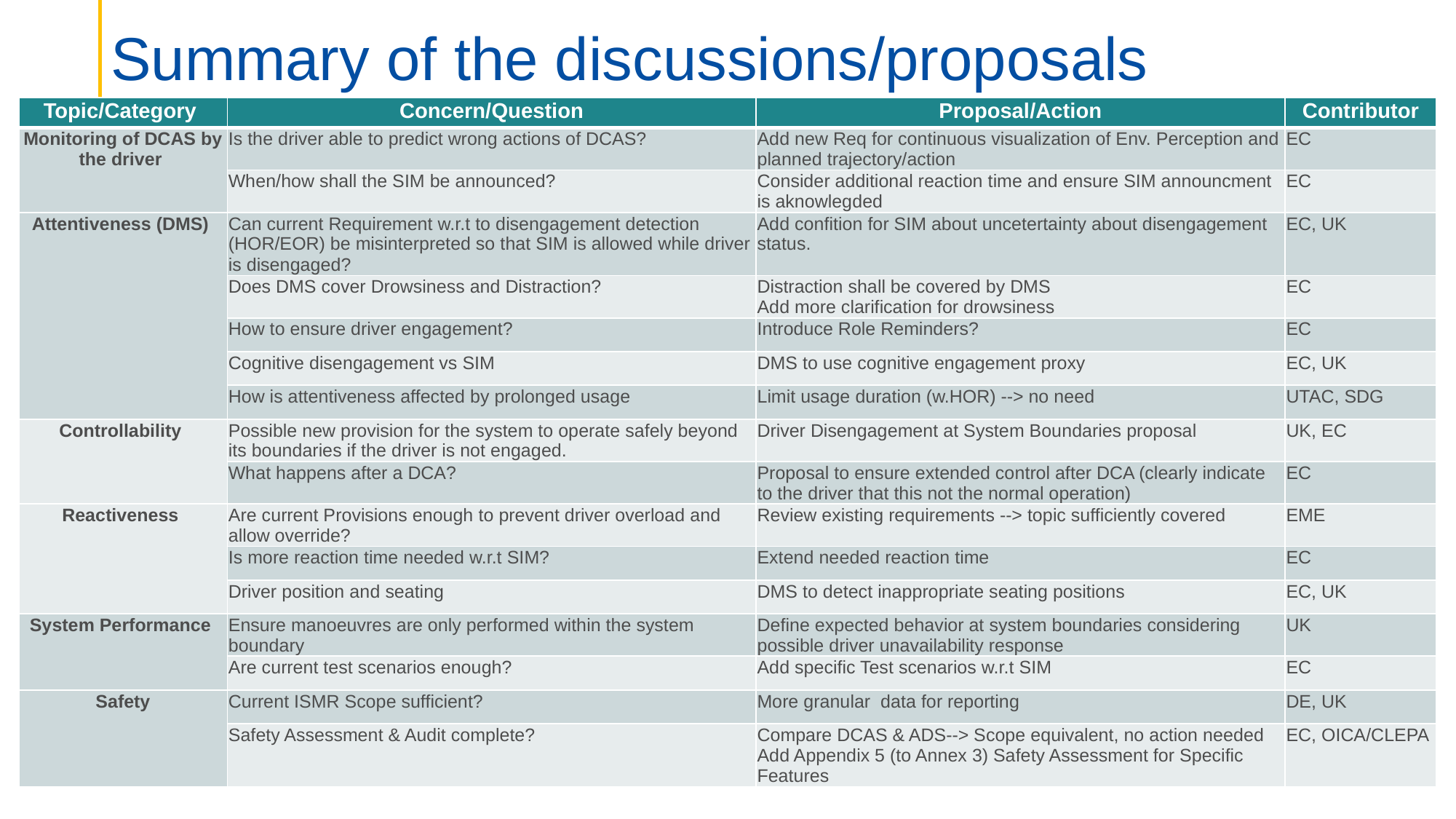

# Summary of the discussions/proposals
| Topic/Category | Concern/Question | Proposal/Action | Contributor |
| --- | --- | --- | --- |
| Monitoring of DCAS by the driver | Is the driver able to predict wrong actions of DCAS? | Add new Req for continuous visualization of Env. Perception and planned trajectory/action | EC |
|  | When/how shall the SIM be announced? | Consider additional reaction time and ensure SIM announcment is aknowlegded | EC |
| Attentiveness (DMS) | Can current Requirement w.r.t to disengagement detection (HOR/EOR) be misinterpreted so that SIM is allowed while driver is disengaged? | Add confition for SIM about uncetertainty about disengagement status. | EC, UK |
|  | Does DMS cover Drowsiness and Distraction? | Distraction shall be covered by DMS Add more clarification for drowsiness | EC |
|  | How to ensure driver engagement? | Introduce Role Reminders? | EC |
|  | Cognitive disengagement vs SIM | DMS to use cognitive engagement proxy | EC, UK |
|  | How is attentiveness affected by prolonged usage | Limit usage duration (w.HOR) --> no need | UTAC, SDG |
| Controllability | Possible new provision for the system to operate safely beyond its boundaries if the driver is not engaged. | Driver Disengagement at System Boundaries proposal | UK, EC |
|  | What happens after a DCA? | Proposal to ensure extended control after DCA (clearly indicate to the driver that this not the normal operation) | EC |
| Reactiveness | Are current Provisions enough to prevent driver overload and allow override? | Review existing requirements --> topic sufficiently covered | EME |
|  | Is more reaction time needed w.r.t SIM? | Extend needed reaction time | EC |
|  | Driver position and seating | DMS to detect inappropriate seating positions | EC, UK |
| System Performance | Ensure manoeuvres are only performed within the system boundary | Define expected behavior at system boundaries considering possible driver unavailability response | UK |
|  | Are current test scenarios enough? | Add specific Test scenarios w.r.t SIM | EC |
| Safety | Current ISMR Scope sufficient? | More granular data for reporting | DE, UK |
|  | Safety Assessment & Audit complete? | Compare DCAS & ADS--> Scope equivalent, no action needed Add Appendix 5 (to Annex 3) Safety Assessment for Specific Features | EC, OICA/CLEPA |